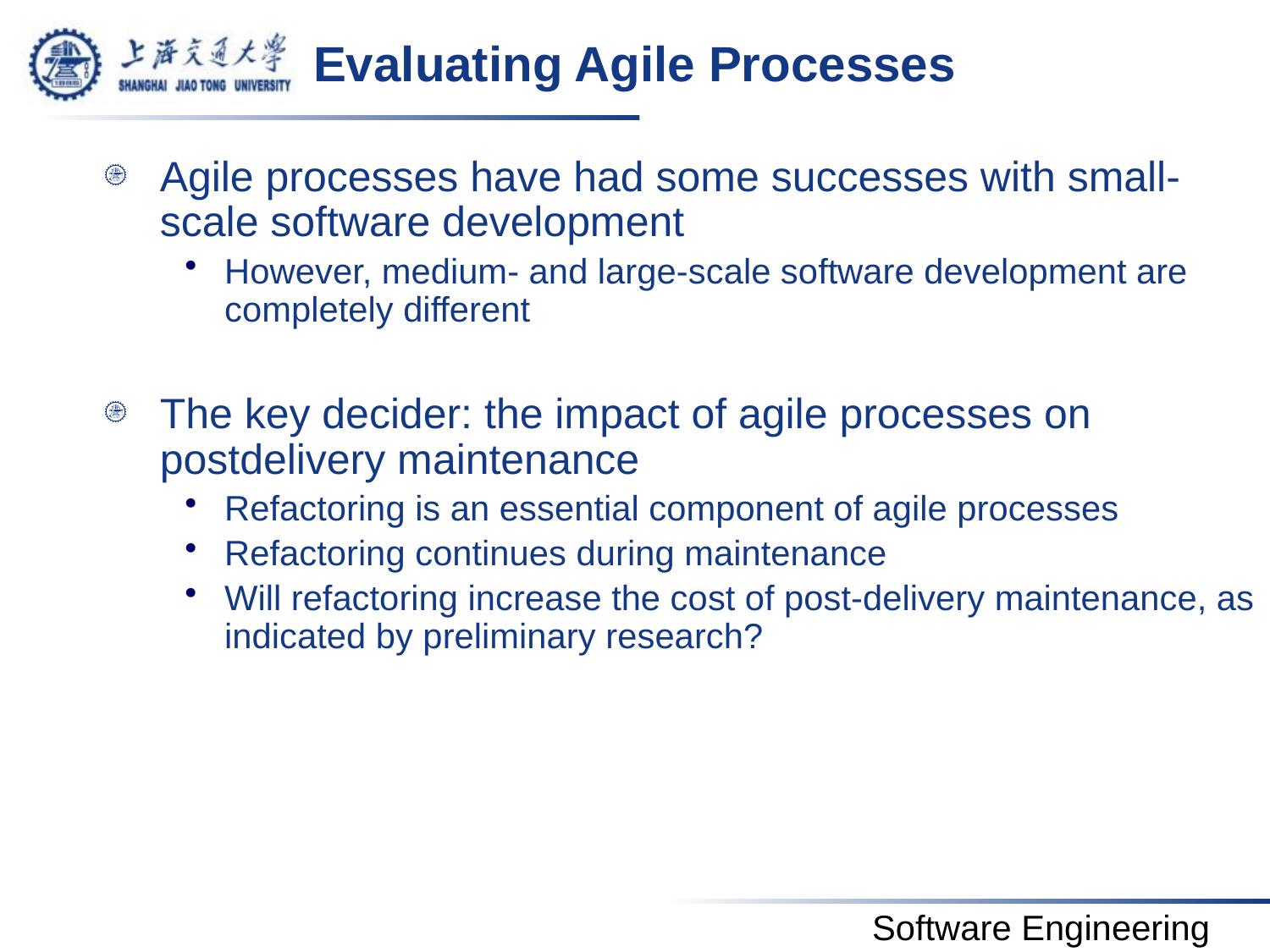

# Evaluating Agile Processes
Agile processes have had some successes with small-scale software development
However, medium- and large-scale software development are completely different

The key decider: the impact of agile processes on postdelivery maintenance
Refactoring is an essential component of agile processes
Refactoring continues during maintenance
Will refactoring increase the cost of post-delivery maintenance, as indicated by preliminary research?